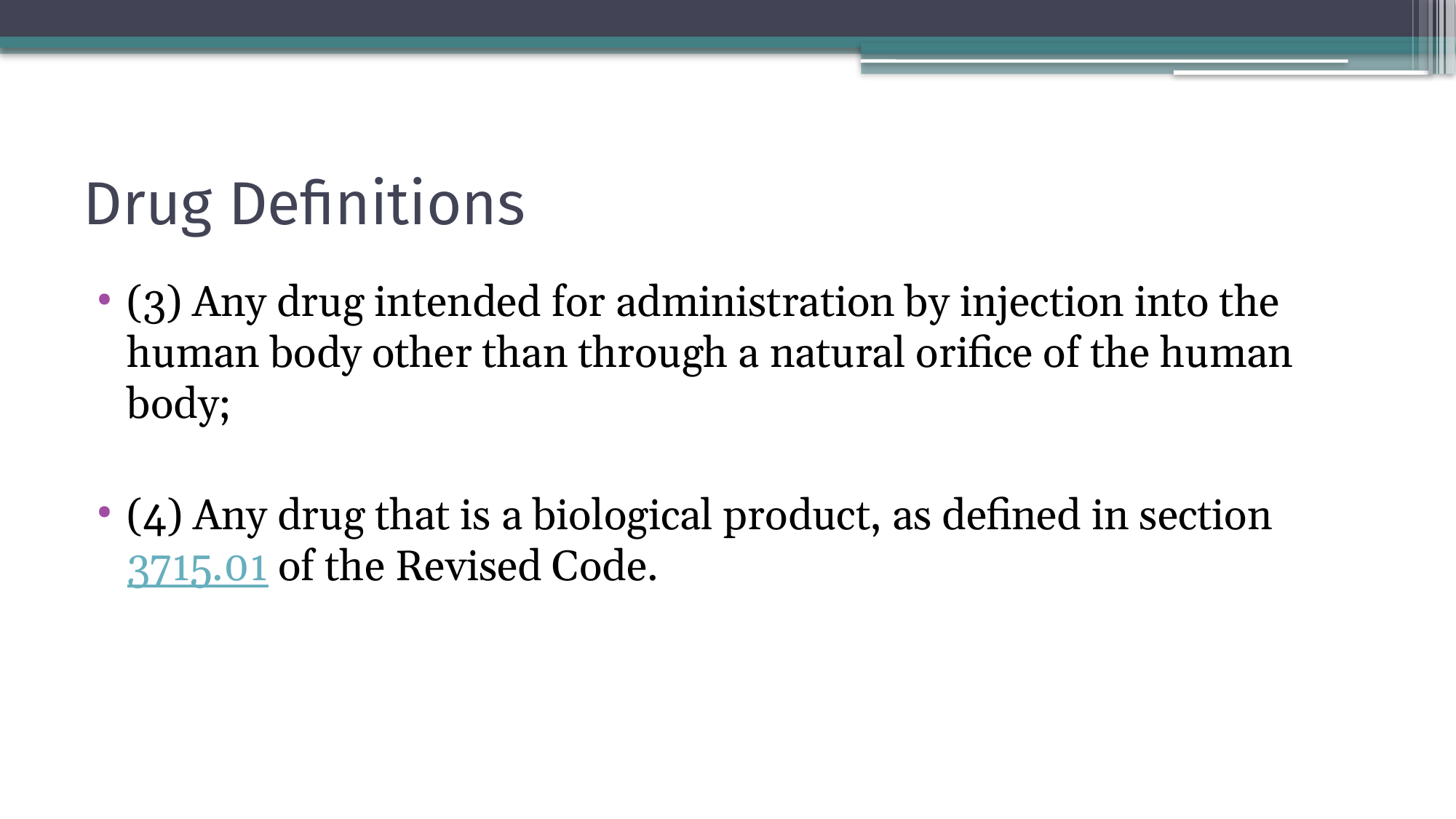

# Drug Definitions
(3) Any drug intended for administration by injection into the human body other than through a natural orifice of the human body;

(4) Any drug that is a biological product, as defined in section 3715.01 of the Revised Code.